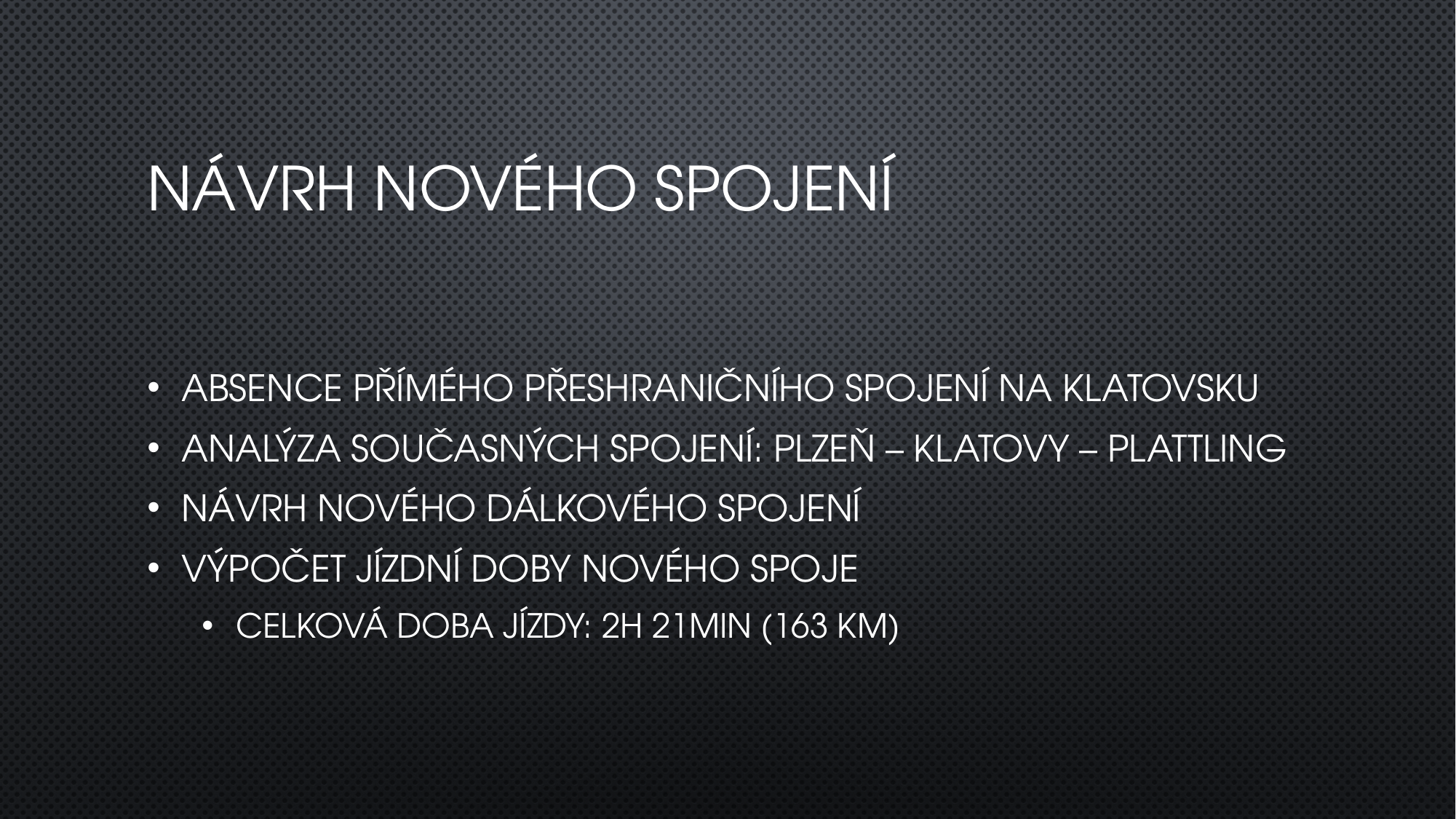

# Návrh nového spojení
Absence přímého přeshraničního spojení na Klatovsku
Analýza současných spojení: Plzeň – Klatovy – Plattling
Návrh nového dálkového spojení
Výpočet jízdní doby nového spoje
Celková doba jízdy: 2h 21min (163 km)